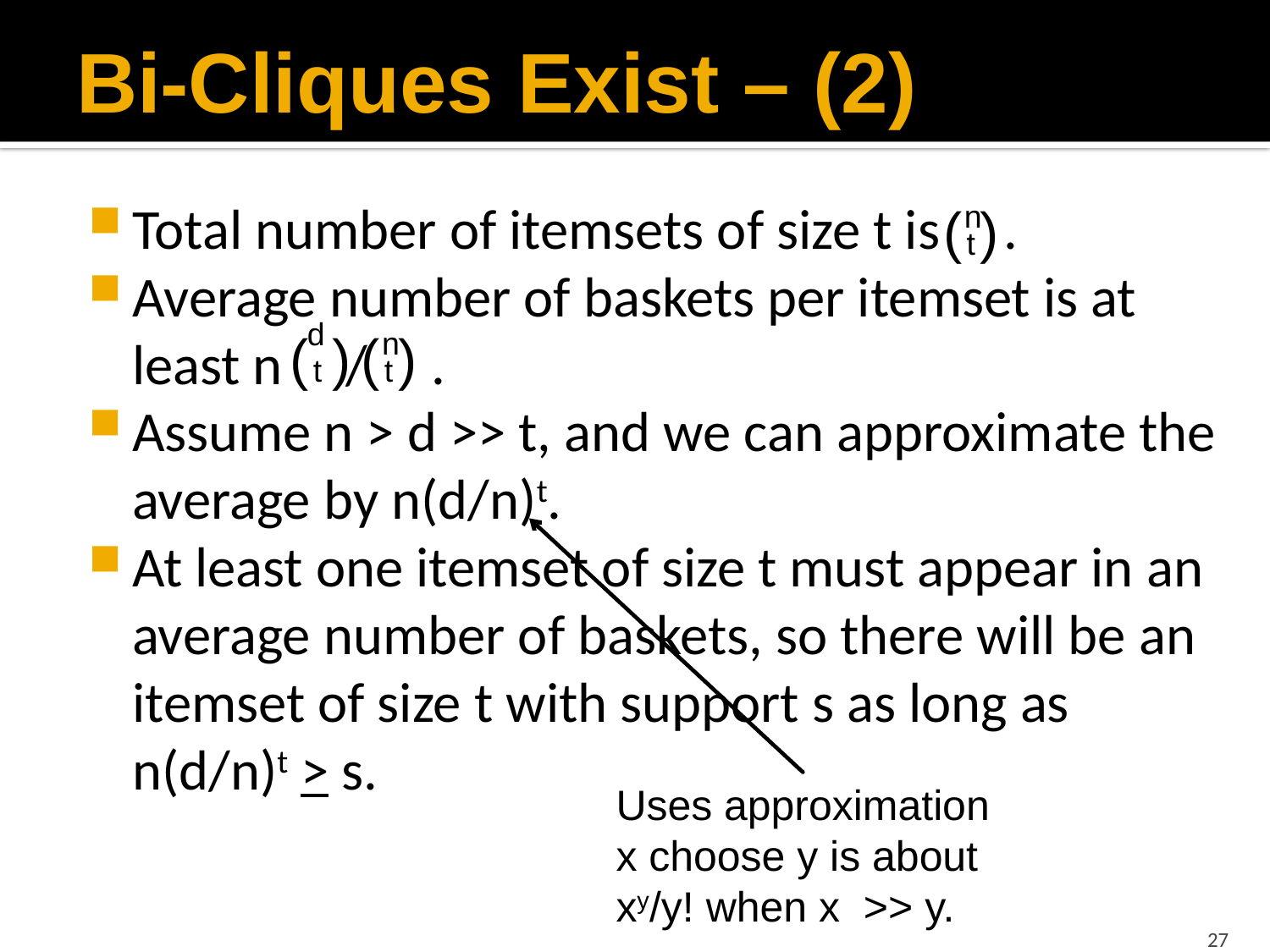

# Bi-Cliques Exist – (2)
Total number of itemsets of size t is     .
Average number of baskets per itemset is at least n     /     .
Assume n > d >> t, and we can approximate the average by n(d/n)t.
At least one itemset of size t must appear in an average number of baskets, so there will be an itemset of size t with support s as long as n(d/n)t > s.
n
(
)
t
d
)
(
t
n
(
)
t
Uses approximation
x choose y is about
xy/y! when x  >> y.
27